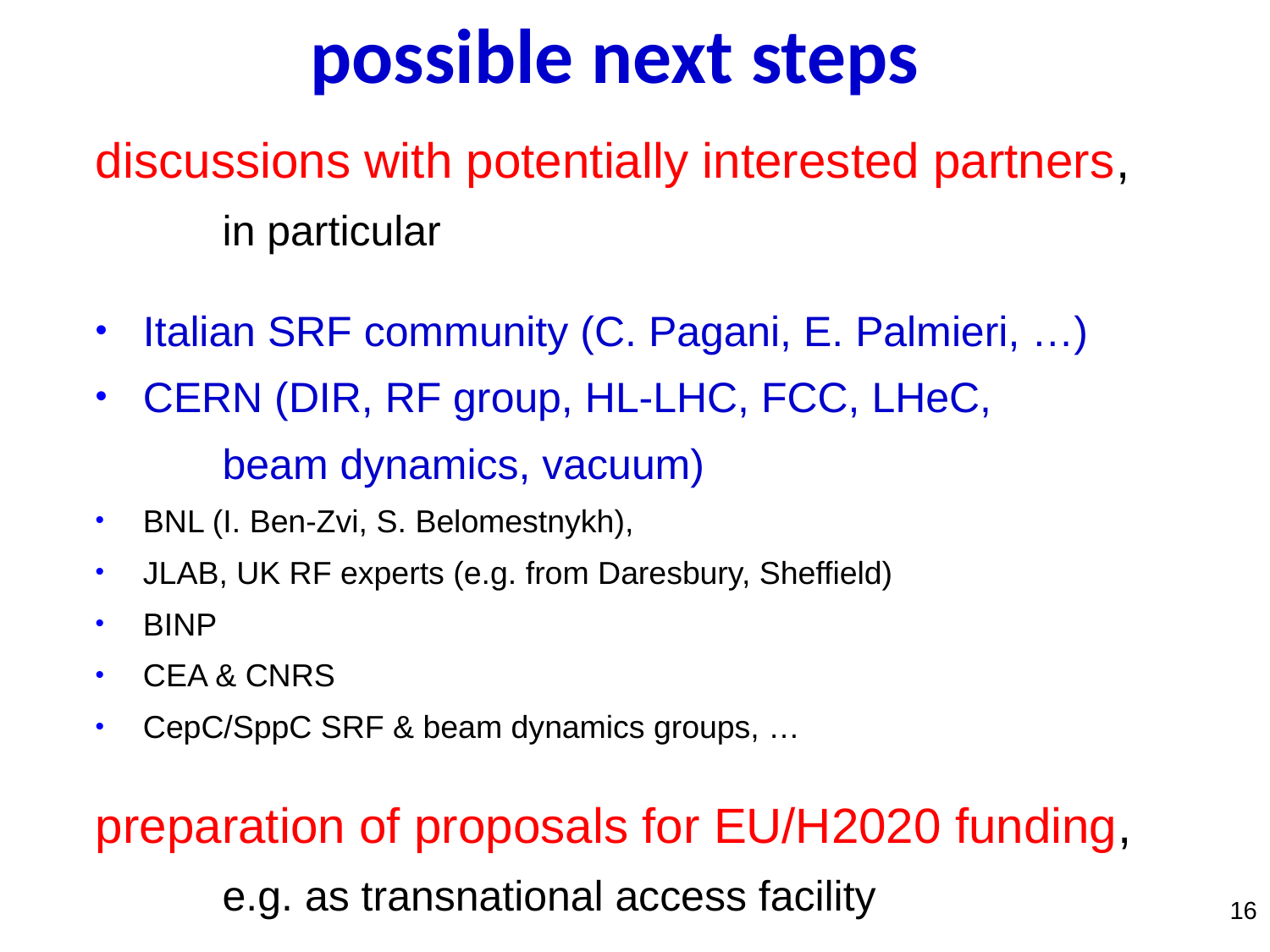

possible next steps
discussions with potentially interested partners,
	in particular

Italian SRF community (C. Pagani, E. Palmieri, …)
CERN (DIR, RF group, HL-LHC, FCC, LHeC,
	beam dynamics, vacuum)
BNL (I. Ben-Zvi, S. Belomestnykh),
JLAB, UK RF experts (e.g. from Daresbury, Sheffield)
BINP
CEA & CNRS
CepC/SppC SRF & beam dynamics groups, …

preparation of proposals for EU/H2020 funding,
	e.g. as transnational access facility
16